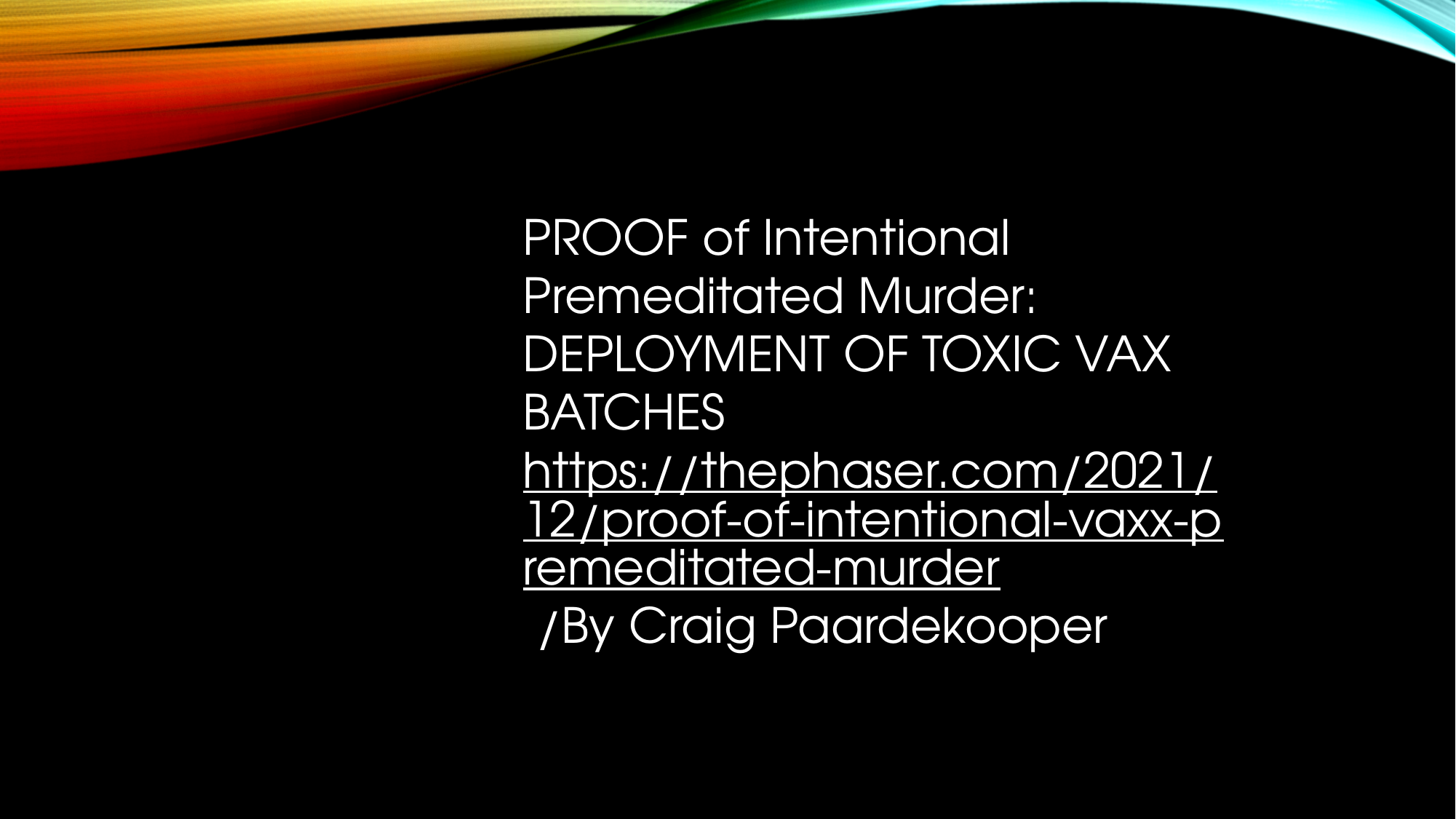

PROOF of Intentional Premeditated Murder: DEPLOYMENT OF TOXIC VAX BATCHES
https://thephaser.com/2021/12/proof-of-intentional-vaxx-premeditated-murder /By Craig Paardekooper